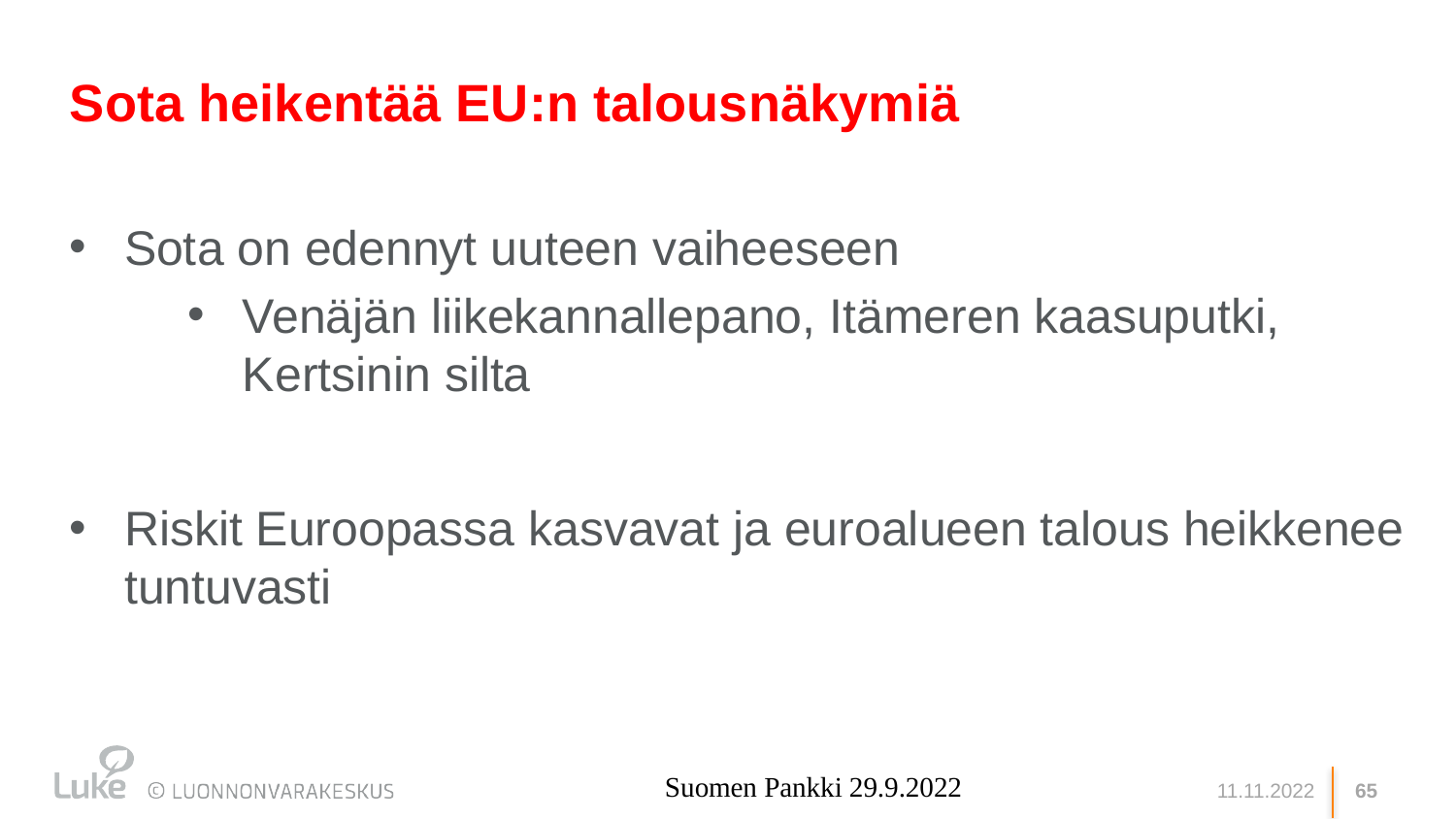

# Sota heikentää EU:n talousnäkymiä
Sota on edennyt uuteen vaiheeseen
Venäjän liikekannallepano, Itämeren kaasuputki, Kertsinin silta

Riskit Euroopassa kasvavat ja euroalueen talous heikkenee tuntuvasti

Suomen Pankki 29.9.2022
11.11.2022